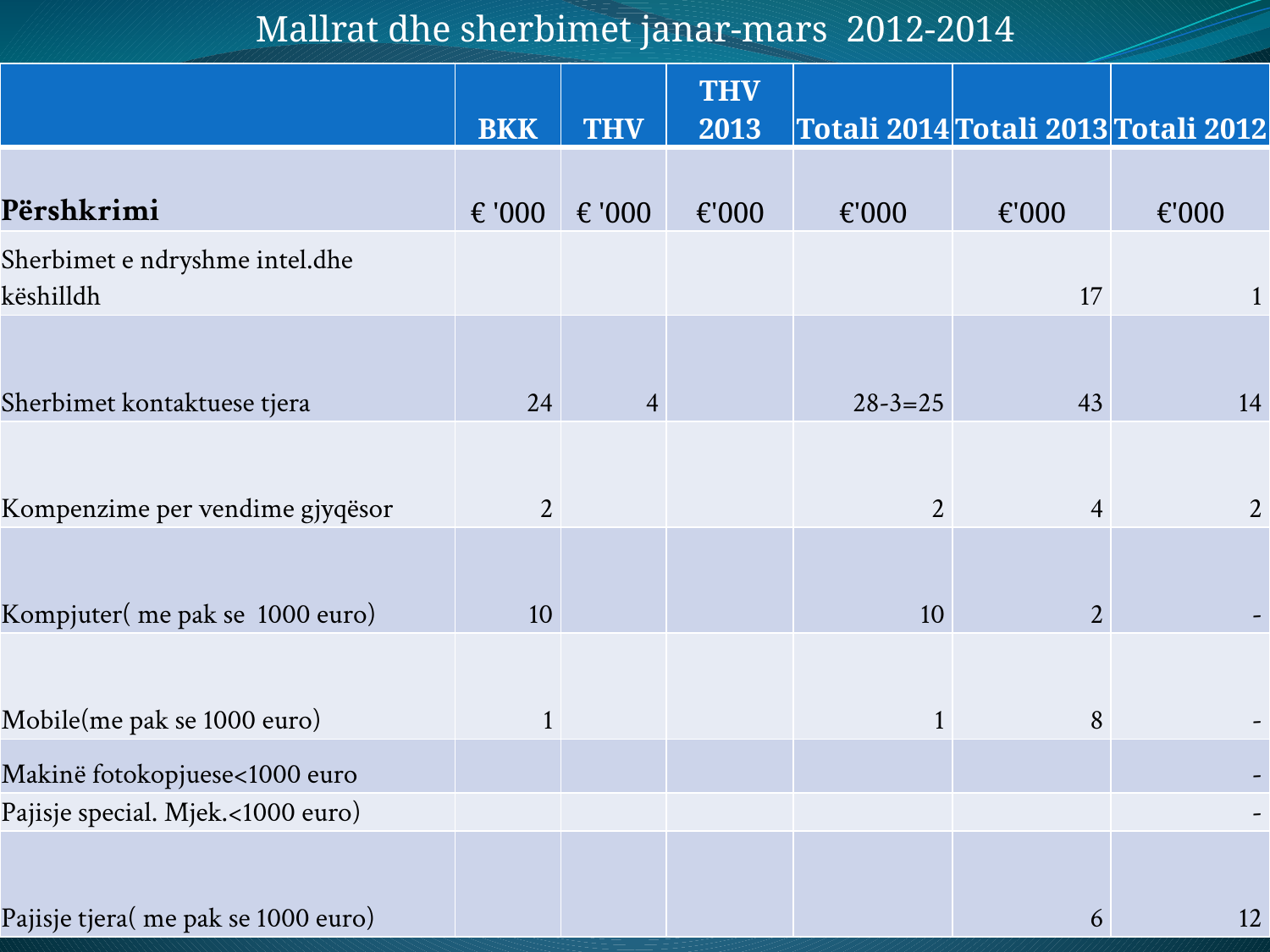

Mallrat dhe sherbimet janar-mars  2012-2014

|  | BKK | THV | THV 2013 | Totali 2014 | Totali 2013 | Totali 2012 |
| --- | --- | --- | --- | --- | --- | --- |
| Përshkrimi | € '000 | € '000 | €'000 | €'000 | €'000 | €'000 |
| Sherbimet e ndryshme intel.dhe këshilldh |  |  |  |  | 17 | 1 |
| Sherbimet kontaktuese tjera | 24 | 4 |  | 28-3=25 | 43 | 14 |
| Kompenzime per vendime gjyqësor | 2 |  |  | 2 | 4 | 2 |
| Kompjuter( me pak se 1000 euro) | 10 |  |  | 10 | 2 | - |
| Mobile(me pak se 1000 euro) | 1 |  |  | 1 | 8 | - |
| Makinë fotokopjuese<1000 euro |  |  |  |  |  | - |
| Pajisje special. Mjek.<1000 euro) |  |  |  |  |  | - |
| Pajisje tjera( me pak se 1000 euro) |  |  |  |  | 6 | 12 |
#